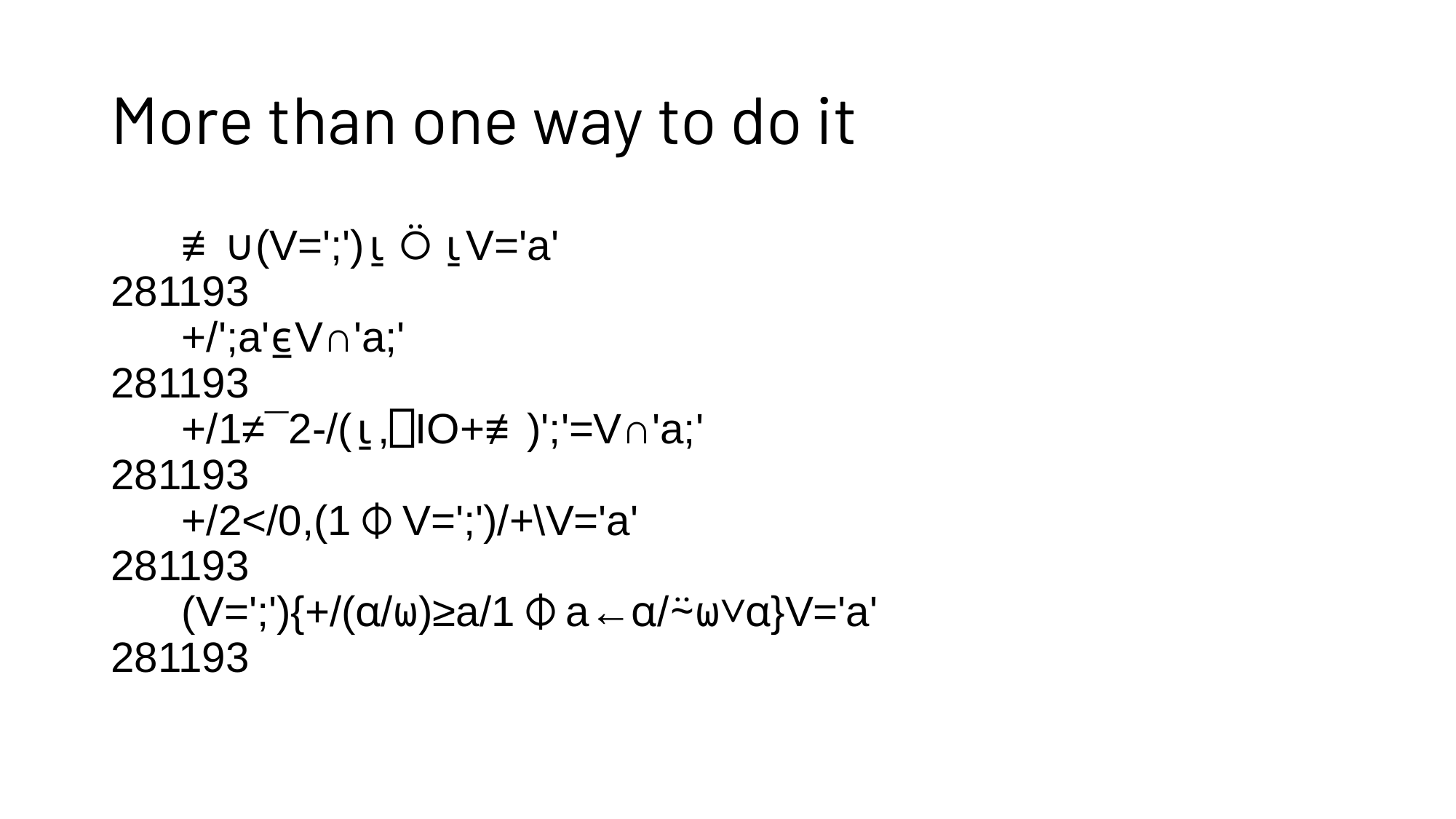

# More than one way to do it
      ≢∪(V=';')⍸⍥⍸V='a'
281193
      +/';a'⍷V∩'a;'
281193
      +/1≠¯2-/(⍸,⎕IO+≢)';'=V∩'a;'
281193
      +/2</0,(1⌽V=';')/+\V='a'
281193
      (V=';'){+/(⍺/⍵)≥a/1⌽a←⍺/⍨⍵∨⍺}V='a'
281193